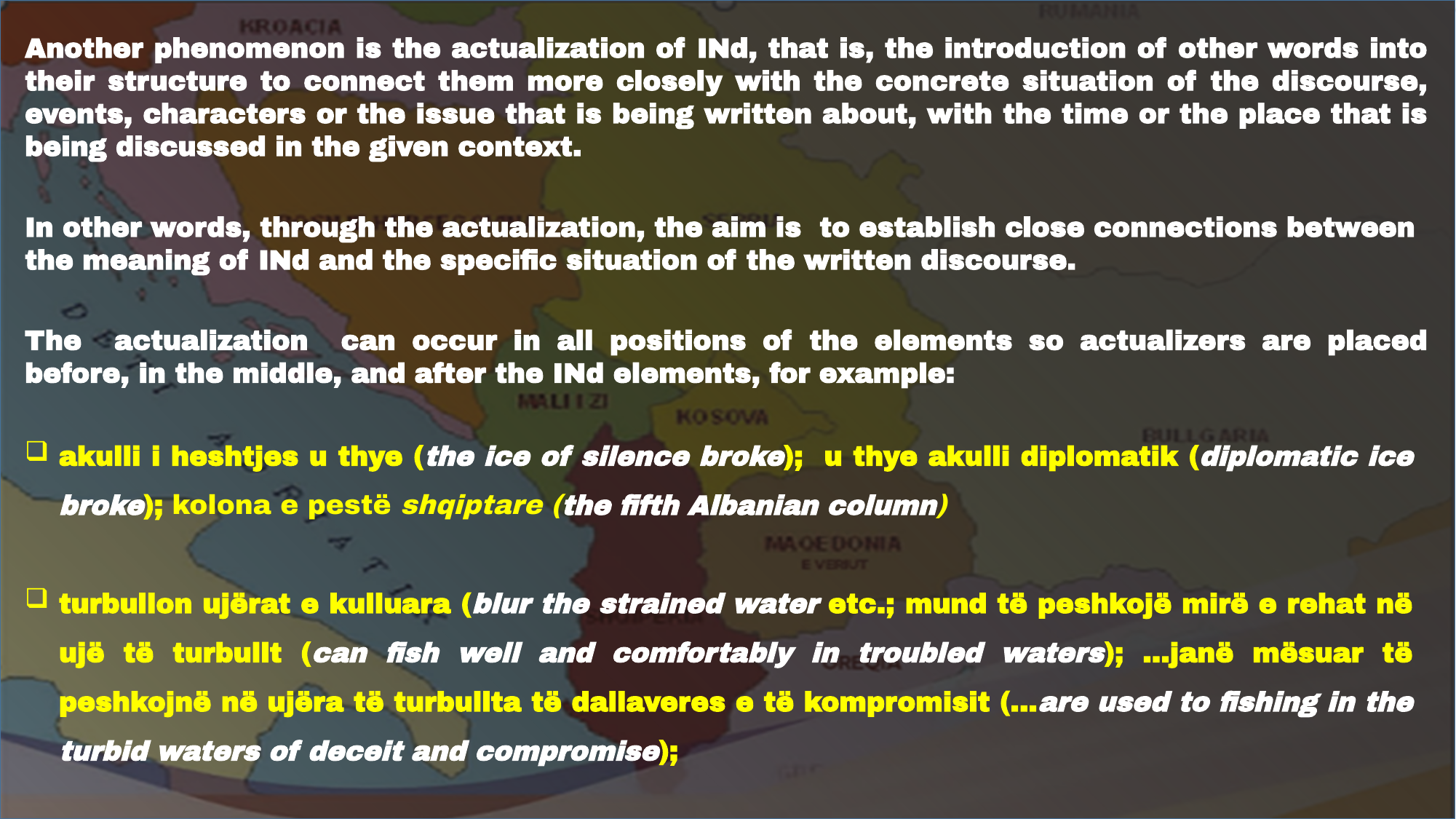

Another phenomenon is the actualization of INd, that is, the introduction of other words into their structure to connect them more closely with the concrete situation of the discourse, events, characters or the issue that is being written about, with the time or the place that is being discussed in the given context.
In other words, through the actualization, the aim is  to establish close connections between the meaning of INd and the specific situation of the written discourse.
The  actualization  can occur in all positions of the elements so actualizers are placed before, in the middle, and after the INd elements, for example:
akulli i heshtjes u thye (the ice of silence broke);  u thye akulli diplomatik (diplomatic ice broke); kolona e pestë shqiptare (the fifth Albanian column)

turbullon ujërat e kulluara (blur the strained water etc.; mund të peshkojë mirë e rehat në ujë të turbullt (can fish well and comfortably in troubled waters); …janë mësuar të peshkojnë në ujëra të turbullta të dallaveres e të kompromisit (...are used to fishing in the turbid waters of deceit and compromise);